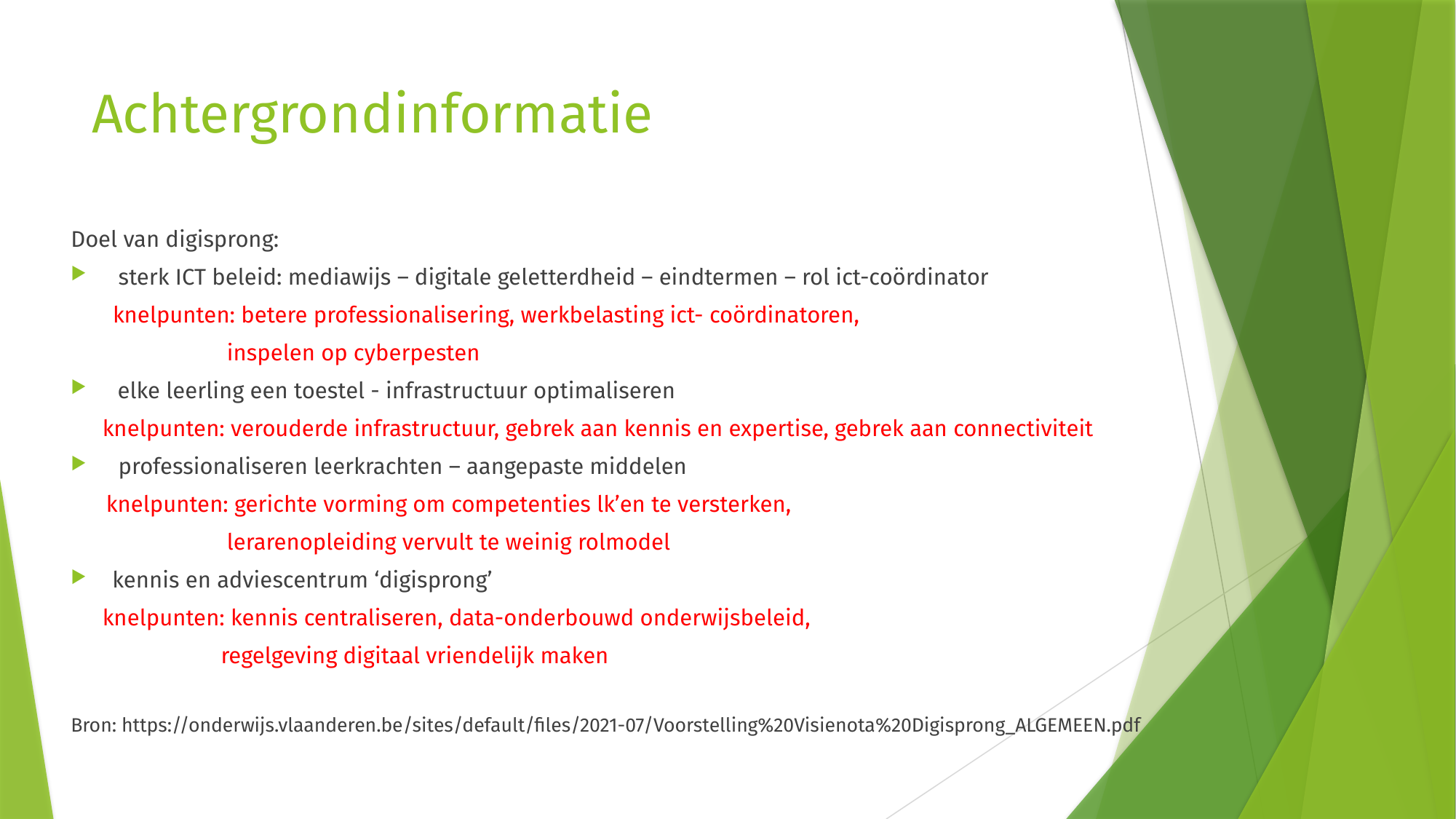

# Achtergrondinformatie

Doel van digisprong:
 sterk ICT beleid: mediawijs – digitale geletterdheid – eindtermen – rol ict-coördinator
       knelpunten: betere professionalisering, werkbelasting ict- coördinatoren,
                          inspelen op cyberpesten
 elke leerling een toestel - infrastructuur optimaliseren
      knelpunten: verouderde infrastructuur, gebrek aan kennis en expertise, gebrek aan connectiviteit
 professionaliseren leerkrachten – aangepaste middelen
      knelpunten: gerichte vorming om competenties lk’en te versterken,
                          lerarenopleiding vervult te weinig rolmodel
kennis en adviescentrum ‘digisprong’
      knelpunten: kennis centraliseren, data-onderbouwd onderwijsbeleid,
                         regelgeving digitaal vriendelijk maken

Bron: https://onderwijs.vlaanderen.be/sites/default/files/2021-07/Voorstelling%20Visienota%20Digisprong_ALGEMEEN.pdf